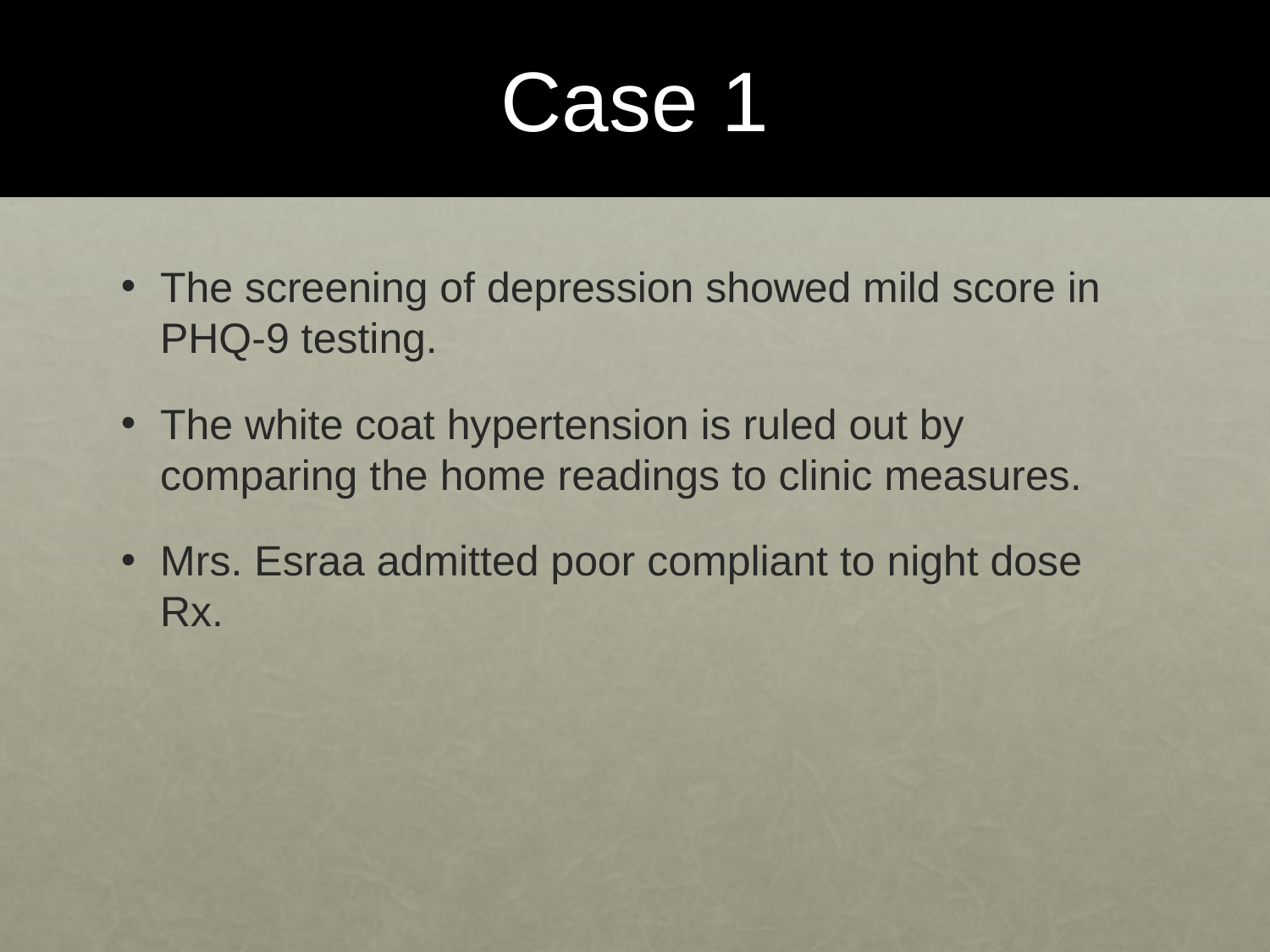

# Case 1
The screening of depression showed mild score in PHQ-9 testing.
The white coat hypertension is ruled out by comparing the home readings to clinic measures.
Mrs. Esraa admitted poor compliant to night dose Rx.